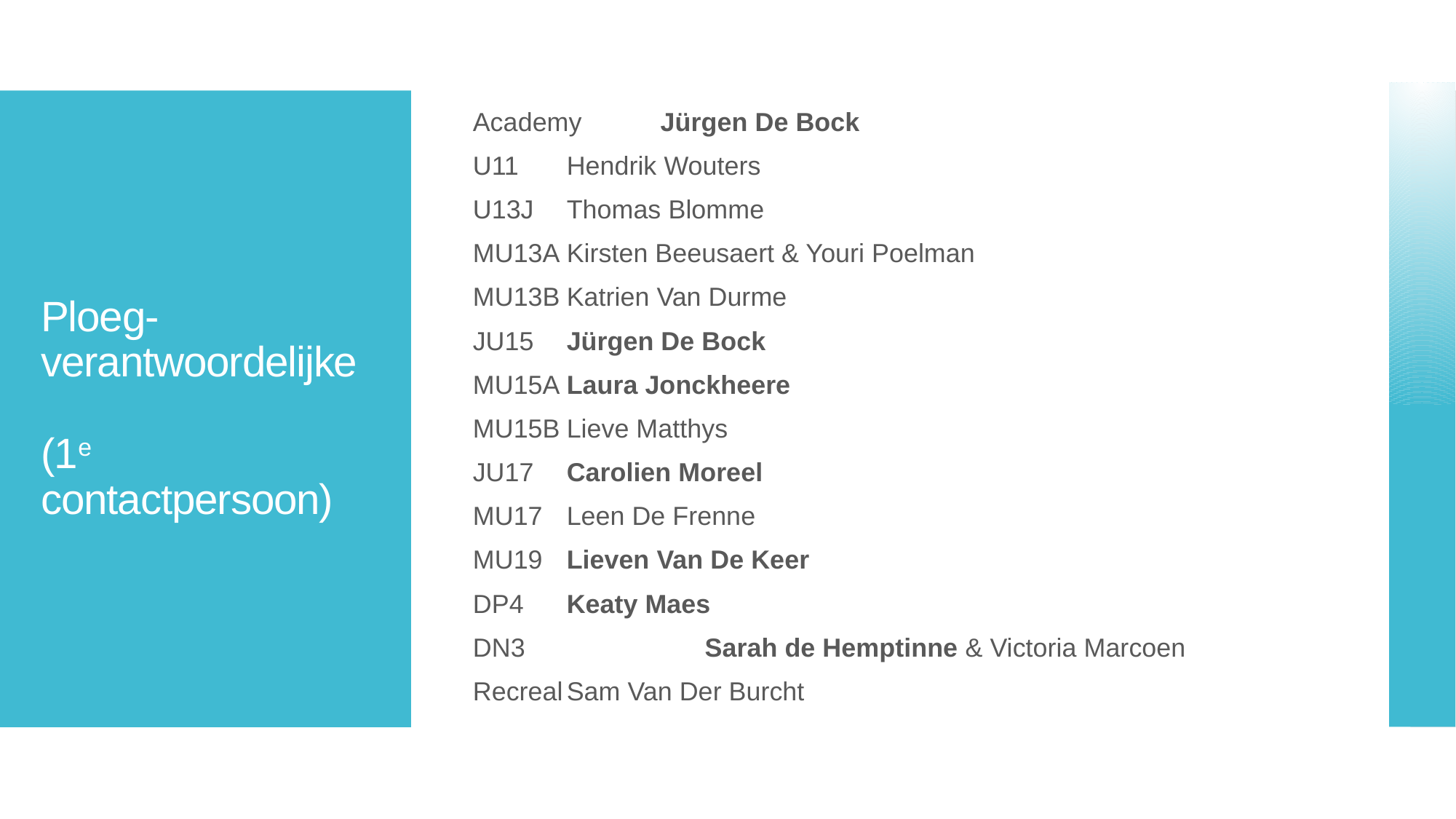

Academy		Jürgen De Bock
U11			Hendrik Wouters
U13J 			Thomas Blomme
MU13A			Kirsten Beeusaert & Youri Poelman
MU13B			Katrien Van Durme
JU15			Jürgen De Bock
MU15A 			Laura Jonckheere
MU15B			Lieve Matthys
JU17 			Carolien Moreel
MU17 			Leen De Frenne
MU19 			Lieven Van De Keer
DP4			Keaty Maes
DN3		                   Sarah de Hemptinne & Victoria Marcoen
Recreal			Sam Van Der Burcht

# Ploeg- verantwoordelijke (1e contactpersoon)